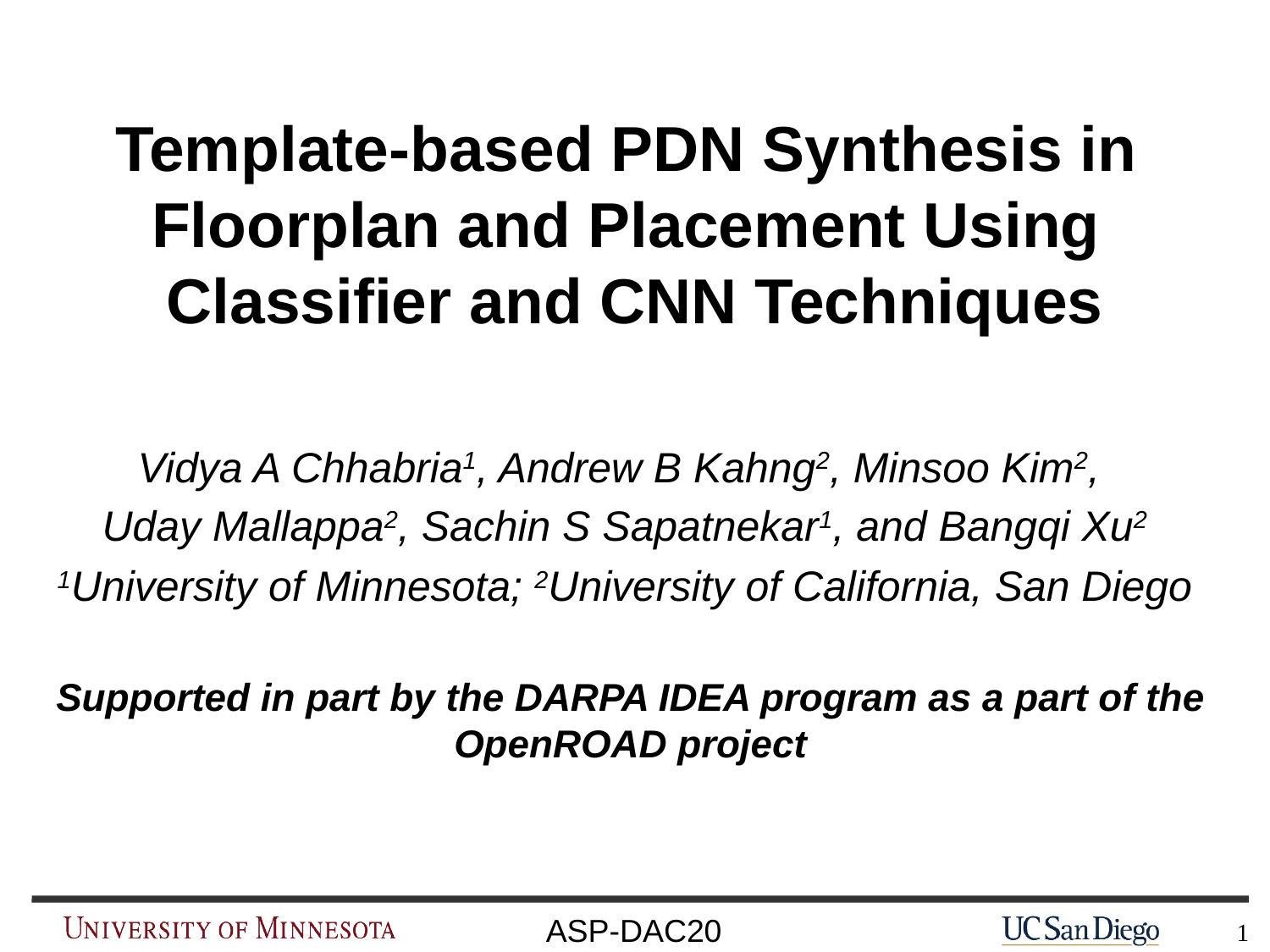

# Template-based PDN Synthesis in Floorplan and Placement Using Classifier and CNN Techniques
Vidya A Chhabria1, Andrew B Kahng2, Minsoo Kim2,
Uday Mallappa2, Sachin S Sapatnekar1, and Bangqi Xu2
1University of Minnesota; 2University of California, San Diego

Supported in part by the DARPA IDEA program as a part of the OpenROAD project
ASP-DAC20
1